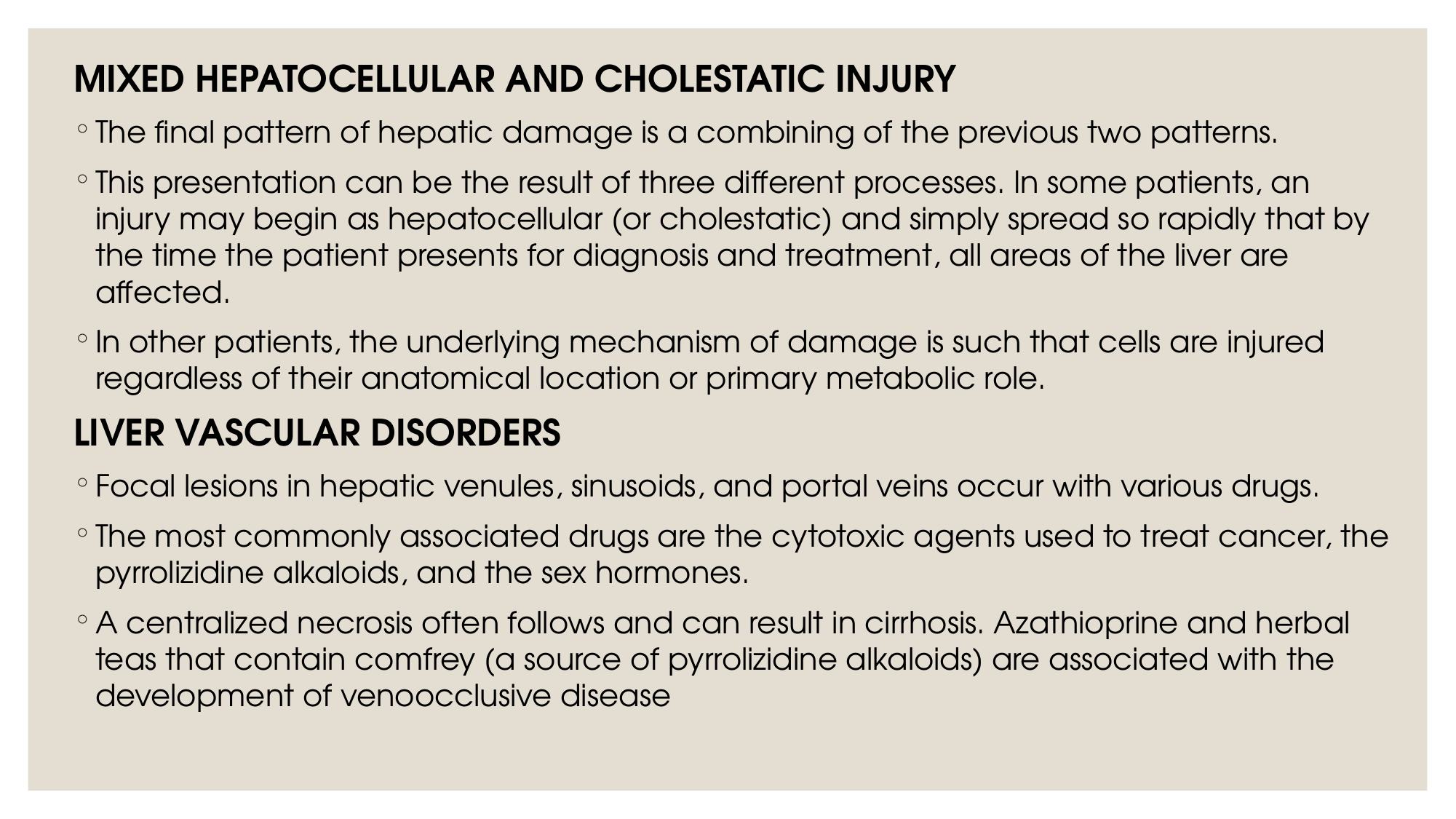

MIXED HEPATOCELLULAR AND CHOLESTATIC INJURY
The final pattern of hepatic damage is a combining of the previous two patterns.
This presentation can be the result of three different processes. In some patients, an injury may begin as hepatocellular (or cholestatic) and simply spread so rapidly that by the time the patient presents for diagnosis and treatment, all areas of the liver are affected.
In other patients, the underlying mechanism of damage is such that cells are injured regardless of their anatomical location or primary metabolic role.
LIVER VASCULAR DISORDERS
Focal lesions in hepatic venules, sinusoids, and portal veins occur with various drugs.
The most commonly associated drugs are the cytotoxic agents used to treat cancer, the pyrrolizidine alkaloids, and the sex hormones.
A centralized necrosis often follows and can result in cirrhosis. Azathioprine and herbal teas that contain comfrey (a source of pyrrolizidine alkaloids) are associated with the development of venoocclusive disease